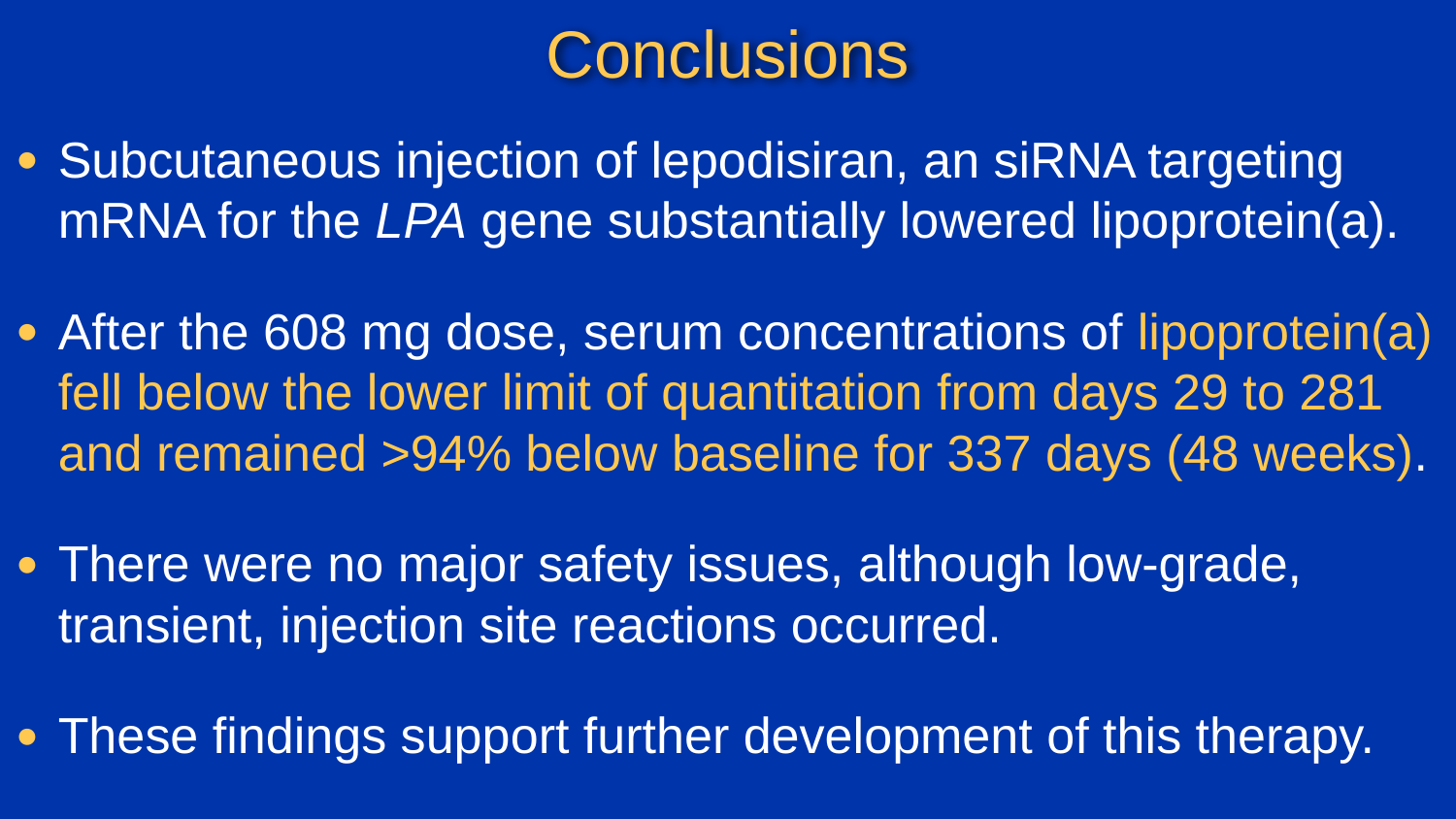

# Conclusions
Subcutaneous injection of lepodisiran, an siRNA targeting mRNA for the LPA gene substantially lowered lipoprotein(a).
After the 608 mg dose, serum concentrations of lipoprotein(a) fell below the lower limit of quantitation from days 29 to 281 and remained >94% below baseline for 337 days (48 weeks).
There were no major safety issues, although low-grade, transient, injection site reactions occurred.
These findings support further development of this therapy.